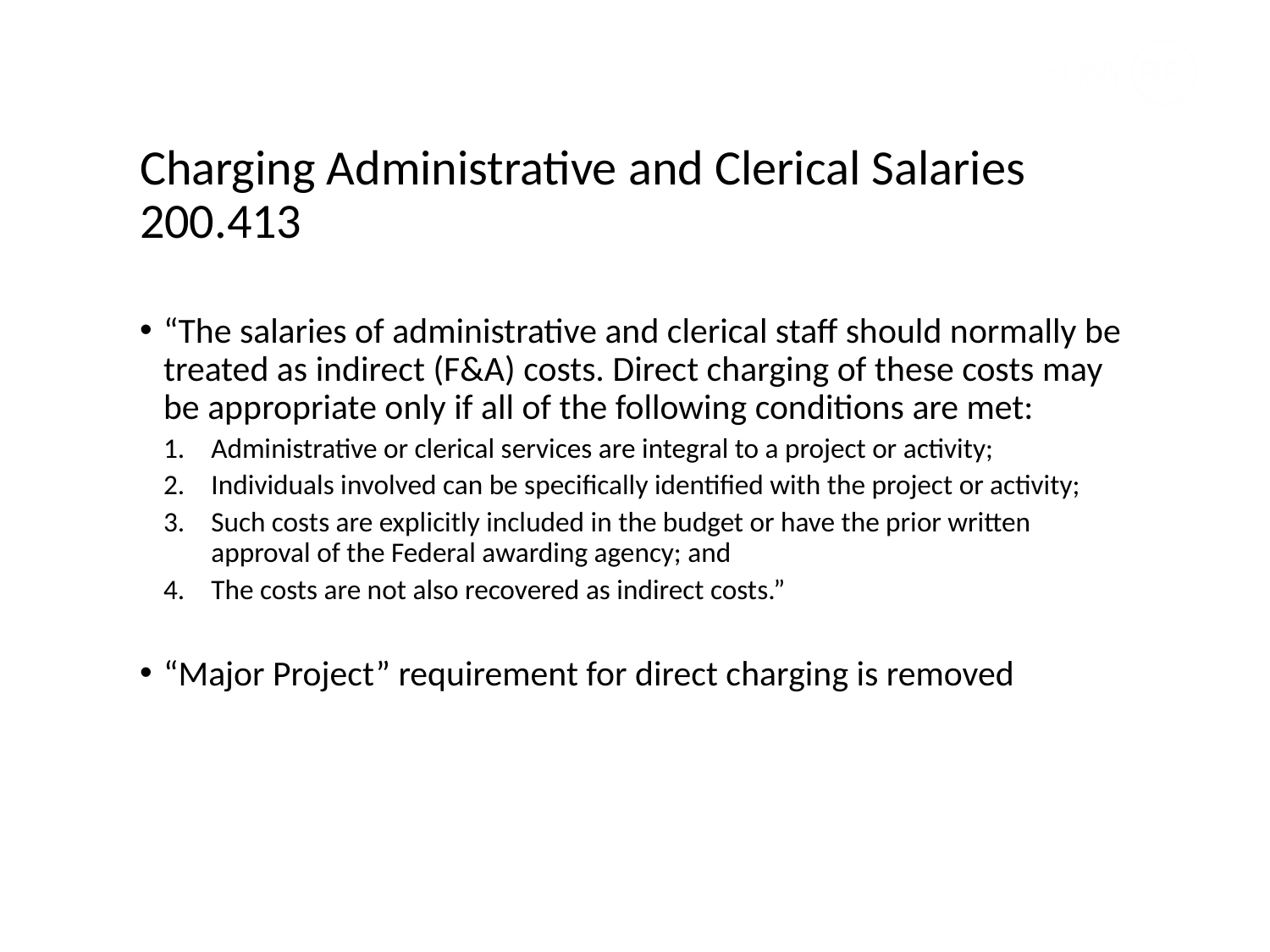

# Charging Administrative and Clerical Salaries 200.413
“The salaries of administrative and clerical staff should normally be treated as indirect (F&A) costs. Direct charging of these costs may be appropriate only if all of the following conditions are met:
Administrative or clerical services are integral to a project or activity;
Individuals involved can be specifically identified with the project or activity;
Such costs are explicitly included in the budget or have the prior written approval of the Federal awarding agency; and
The costs are not also recovered as indirect costs.”

“Major Project” requirement for direct charging is removed
7